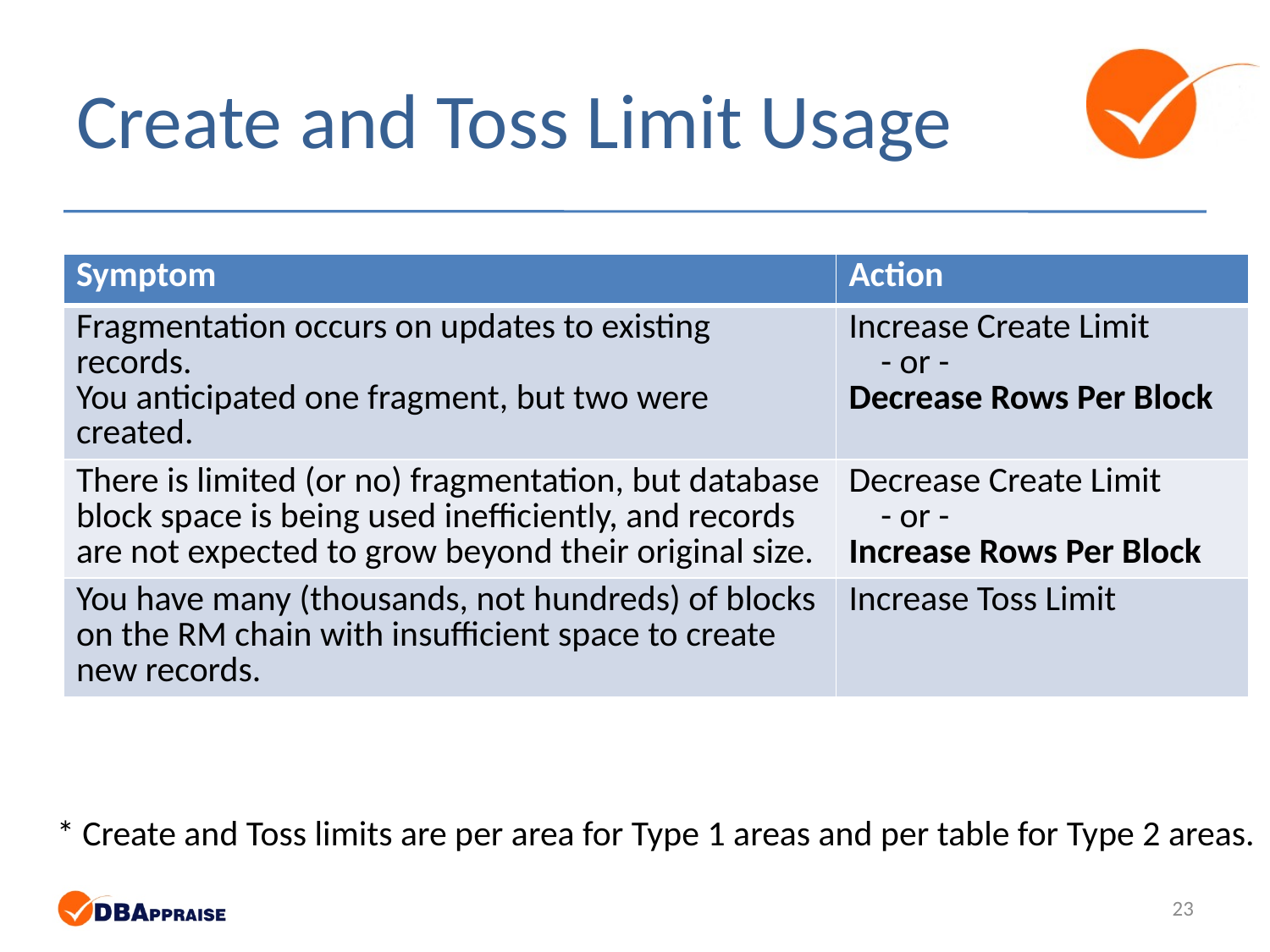

# Create and Toss Limit Usage
| Symptom | Action |
| --- | --- |
| Fragmentation occurs on updates to existing records. You anticipated one fragment, but two were created. | Increase Create Limit - or - Decrease Rows Per Block |
| There is limited (or no) fragmentation, but database block space is being used inefficiently, and records are not expected to grow beyond their original size. | Decrease Create Limit - or - Increase Rows Per Block |
| You have many (thousands, not hundreds) of blocks on the RM chain with insufficient space to create new records. | Increase Toss Limit |
* Create and Toss limits are per area for Type 1 areas and per table for Type 2 areas.
23